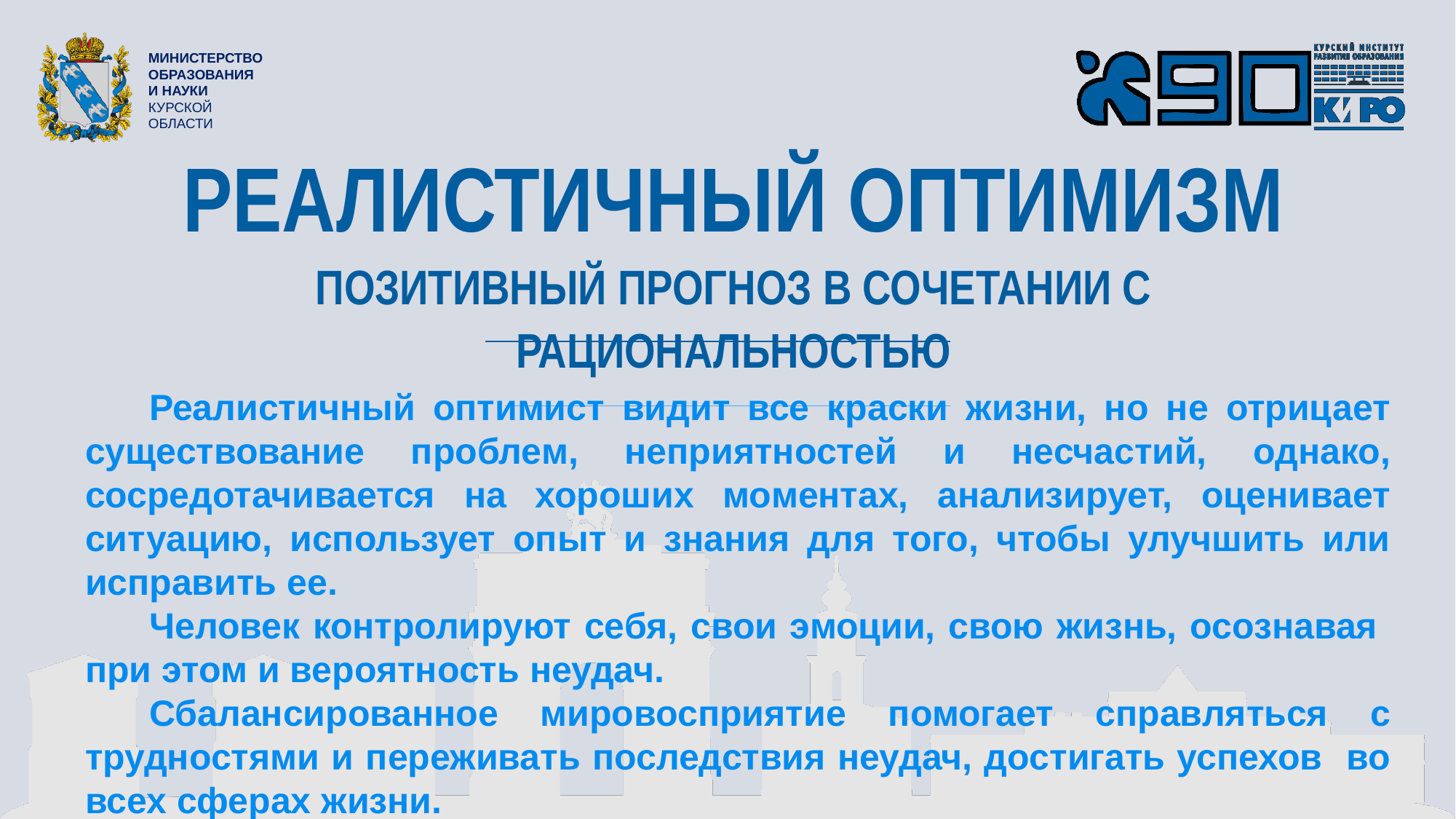

Реалистичный оптимизм позитивный прогноз в сочетании с рациональностью
Реалистичный оптимист видит все краски жизни, но не отрицает существование проблем, неприятностей и несчастий, однако, сосредотачивается на хороших моментах, анализирует, оценивает ситуацию, использует опыт и знания для того, чтобы улучшить или исправить ее.
Человек контролируют себя, свои эмоции, свою жизнь, осознавая  при этом и вероятность неудач.
Сбалансированное мировосприятие помогает справляться с трудностями и переживать последствия неудач, достигать успехов  во всех сферах жизни.